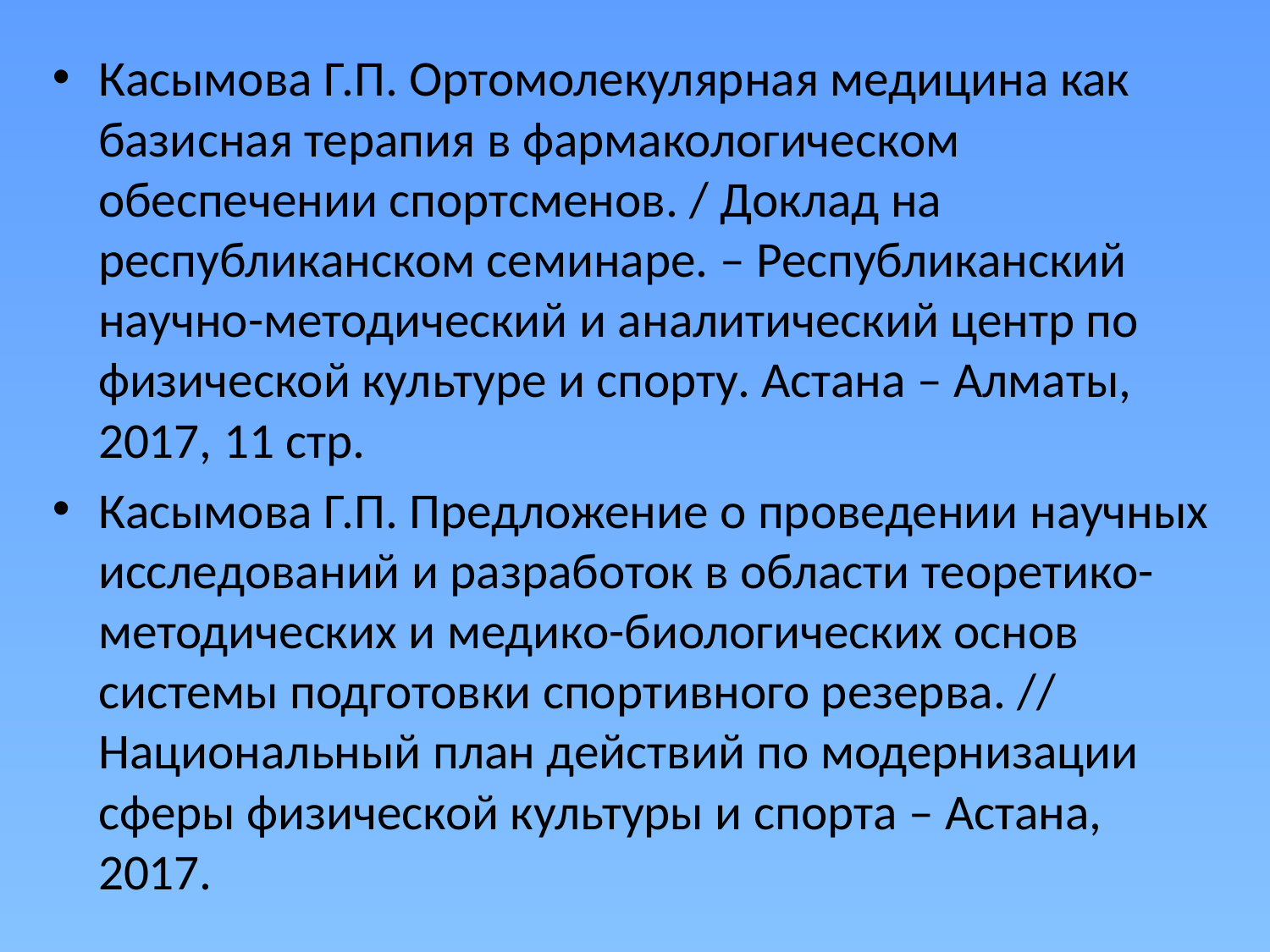

Касымова Г.П. Ортомолекулярная медицина как базисная терапия в фармакологическом обеспечении спортсменов. / Доклад на республиканском семинаре. – Республиканский научно-методический и аналитический центр по физической культуре и спорту. Астана – Алматы, 2017, 11 стр.
Касымова Г.П. Предложение о проведении научных исследований и разработок в области теоретико-методических и медико-биологических основ системы подготовки спортивного резерва. // Национальный план действий по модернизации сферы физической культуры и спорта – Астана, 2017.